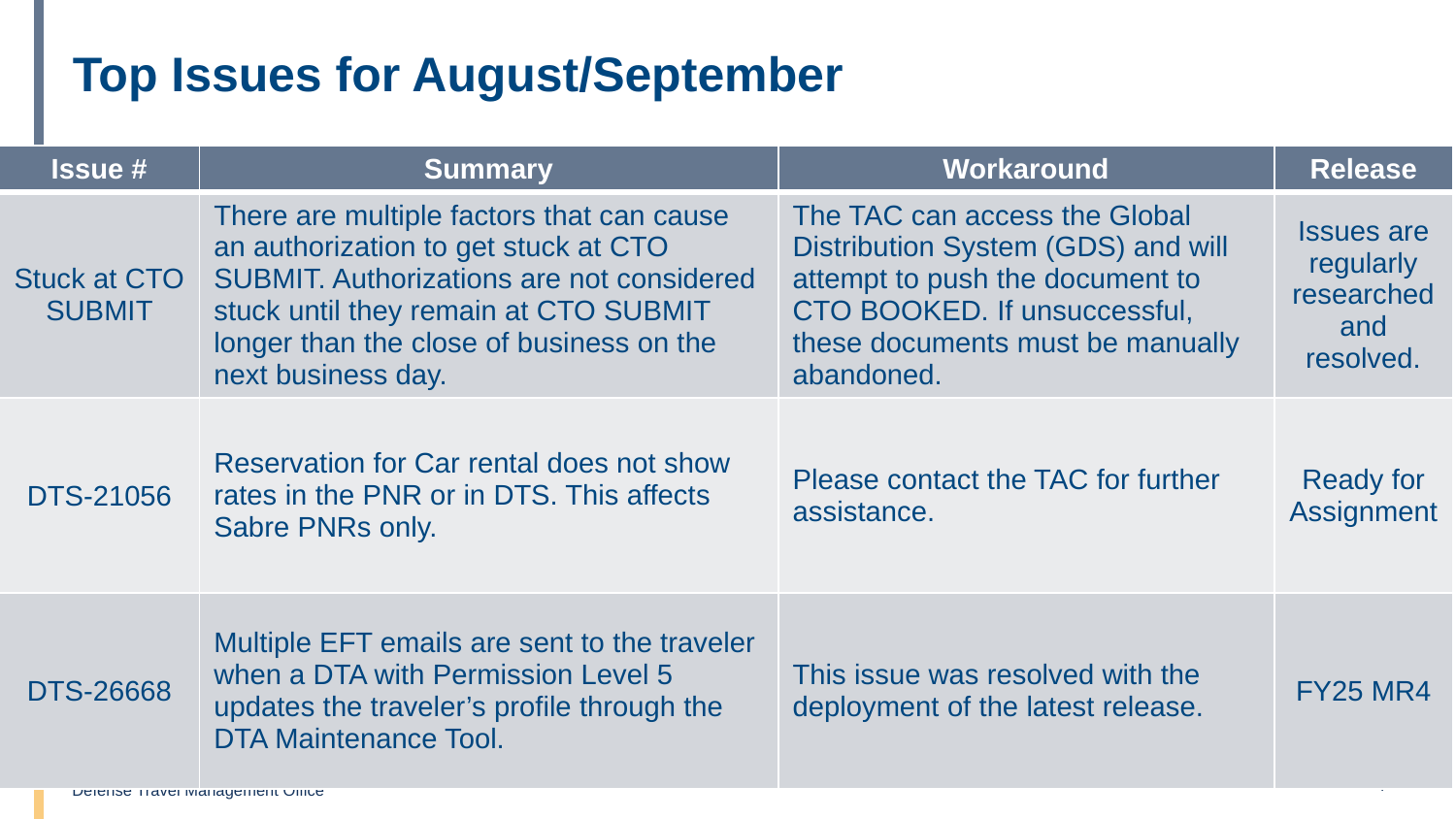

# Top Issues for August/September
| Issue # | Summary | Workaround | Release |
| --- | --- | --- | --- |
| Stuck at CTO SUBMIT | There are multiple factors that can cause an authorization to get stuck at CTO SUBMIT. Authorizations are not considered stuck until they remain at CTO SUBMIT longer than the close of business on the next business day. | The TAC can access the Global Distribution System (GDS) and will attempt to push the document to CTO BOOKED. If unsuccessful, these documents must be manually abandoned. | Issues are regularly researched and resolved. |
| DTS-21056 | Reservation for Car rental does not show rates in the PNR or in DTS. This affects Sabre PNRs only. | Please contact the TAC for further assistance. | Ready for Assignment |
| DTS-26668 | Multiple EFT emails are sent to the traveler when a DTA with Permission Level 5 updates the traveler’s profile through the DTA Maintenance Tool. | This issue was resolved with the deployment of the latest release. | FY25 MR4 |
4